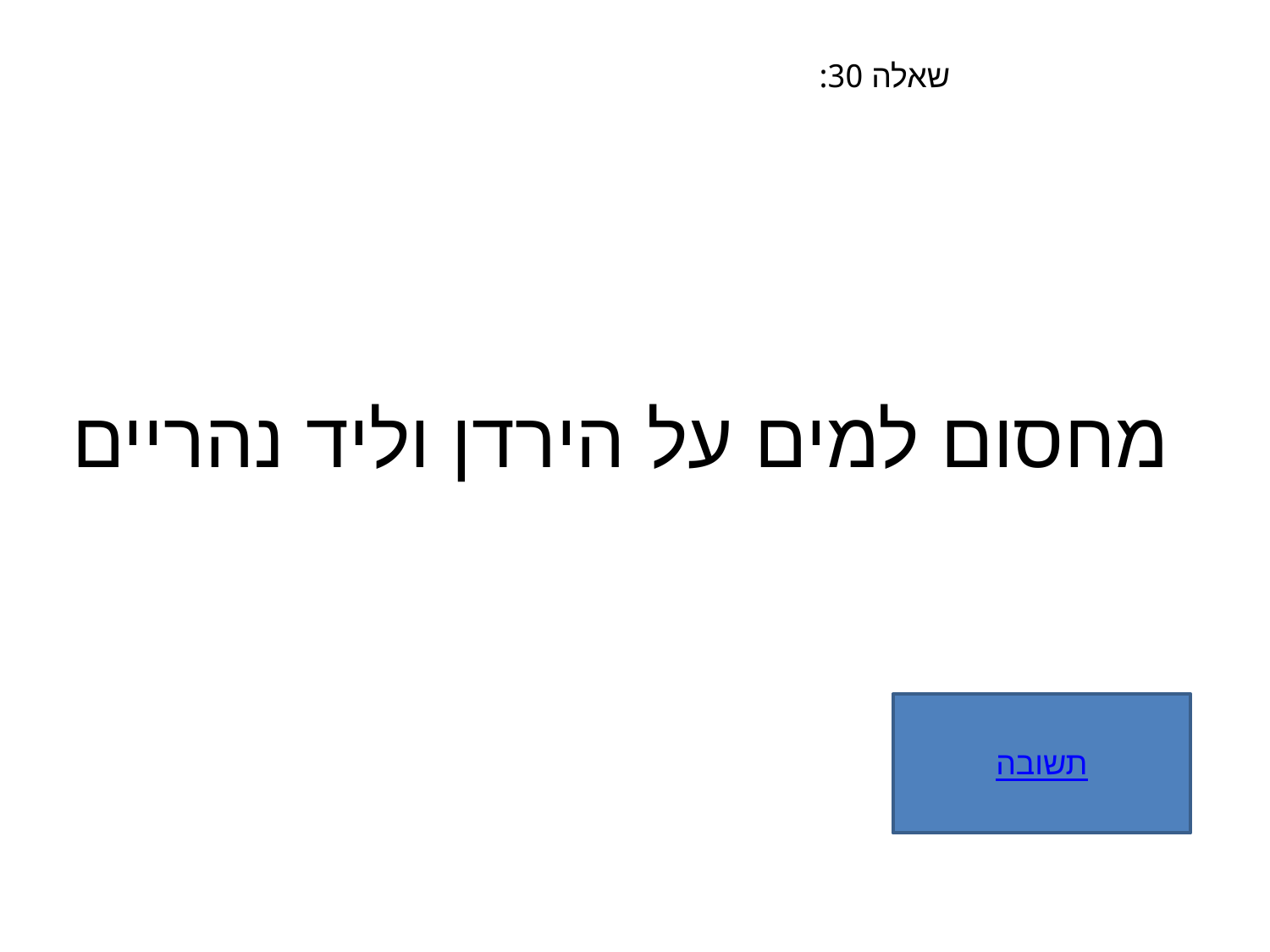

שאלה 30:
# מחסום למים על הירדן וליד נהריים
תשובה